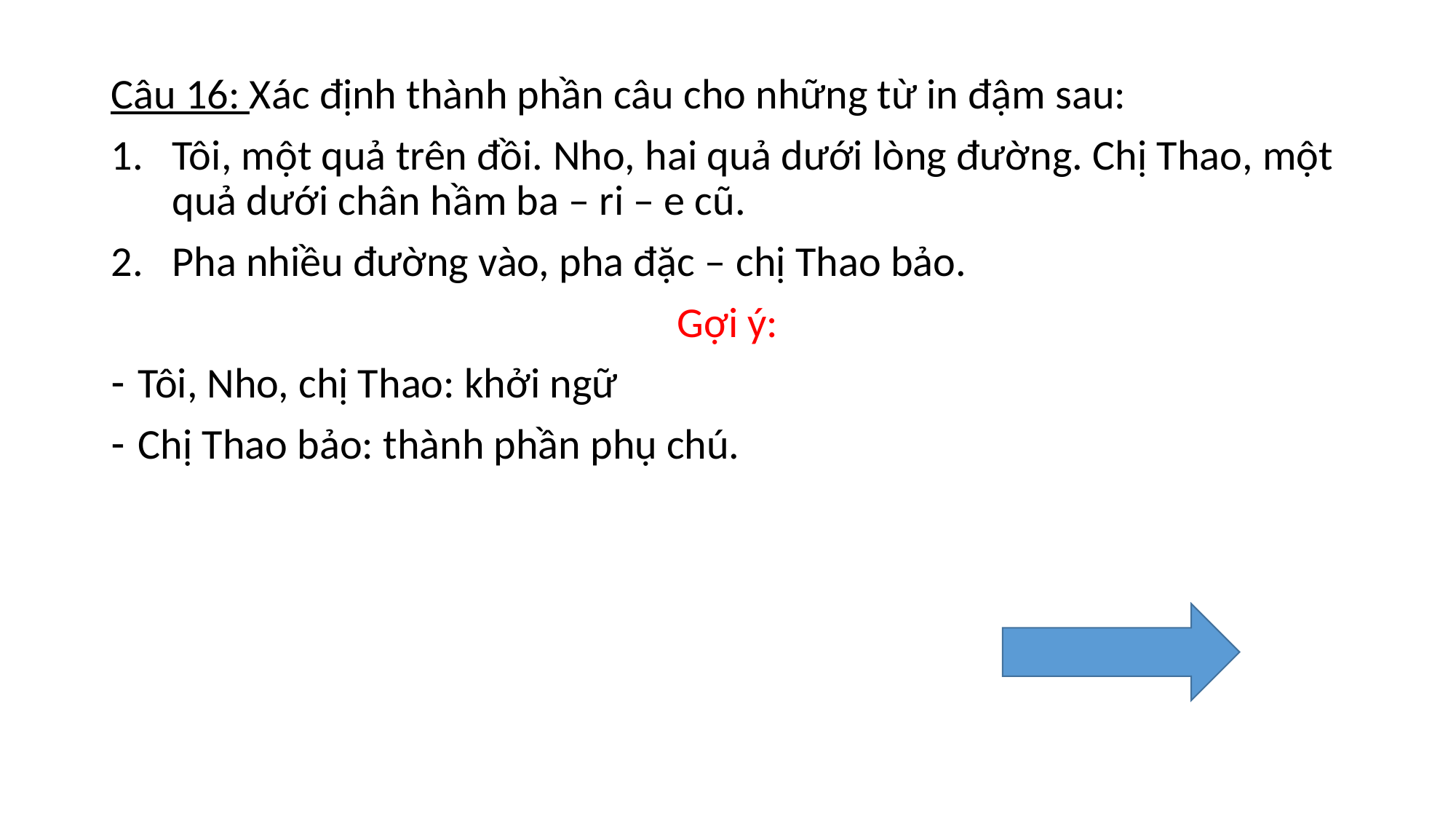

Câu 16: Xác định thành phần câu cho những từ in đậm sau:
Tôi, một quả trên đồi. Nho, hai quả dưới lòng đường. Chị Thao, một quả dưới chân hầm ba – ri – e cũ.
Pha nhiều đường vào, pha đặc – chị Thao bảo.
Gợi ý:
Tôi, Nho, chị Thao: khởi ngữ
Chị Thao bảo: thành phần phụ chú.